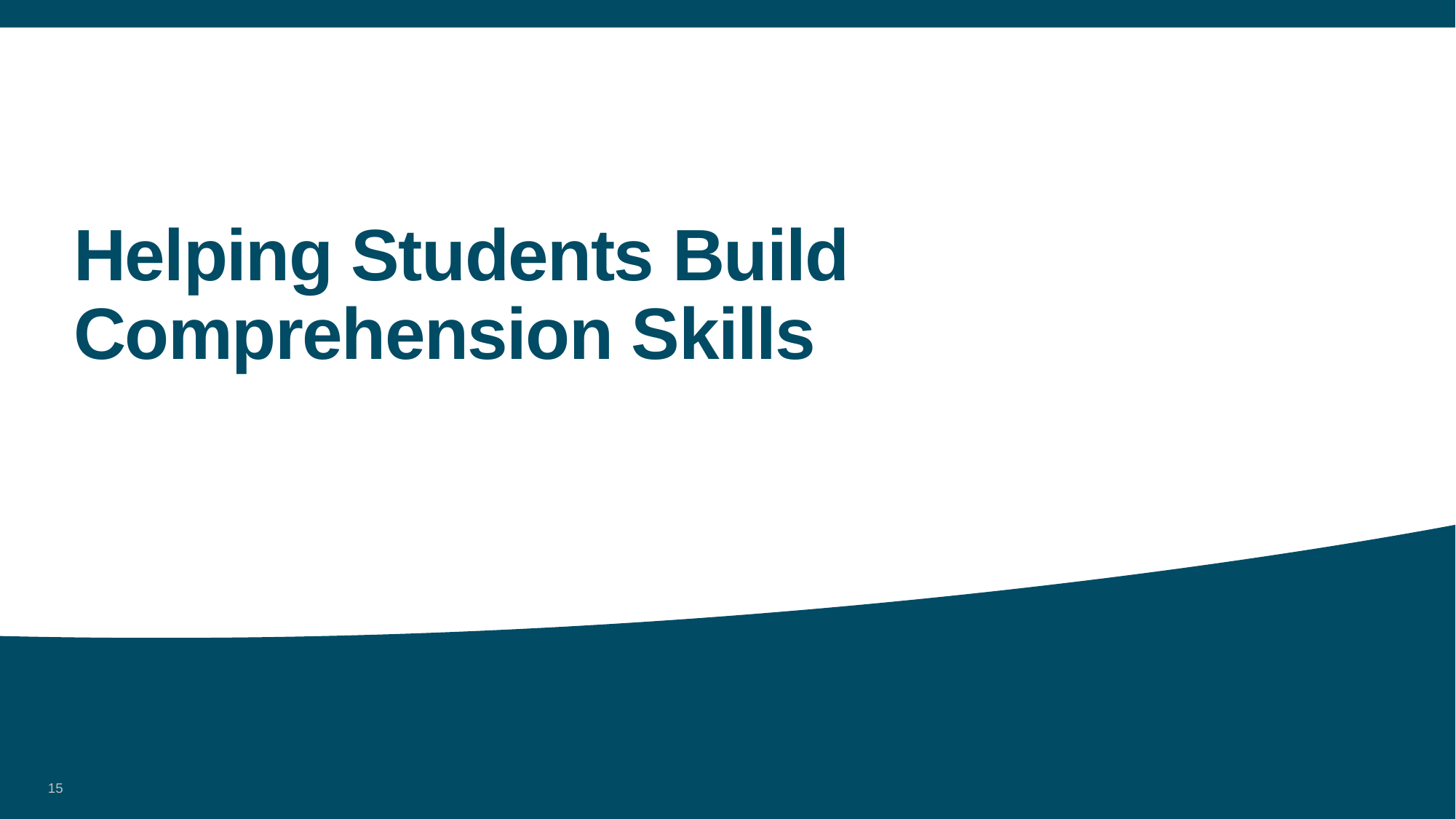

# Helping Students Build Comprehension Skills

15